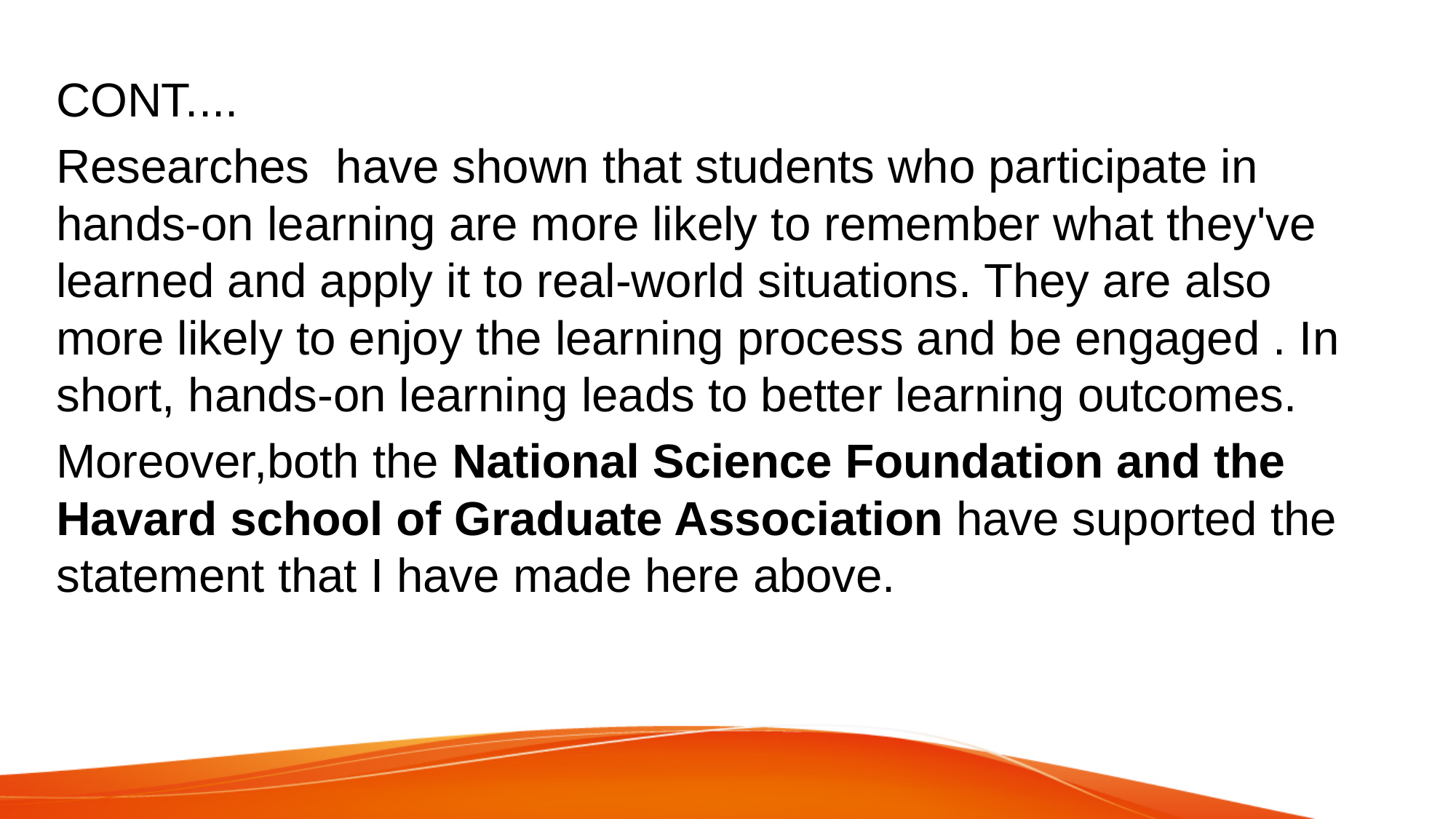

CONT....
Researches  have shown that students who participate in hands-on learning are more likely to remember what they've learned and apply it to real-world situations. They are also more likely to enjoy the learning process and be engaged . In short, hands-on learning leads to better learning outcomes.
Moreover,both the National Science Foundation and the Havard school of Graduate Association have suported the statement that I have made here above.